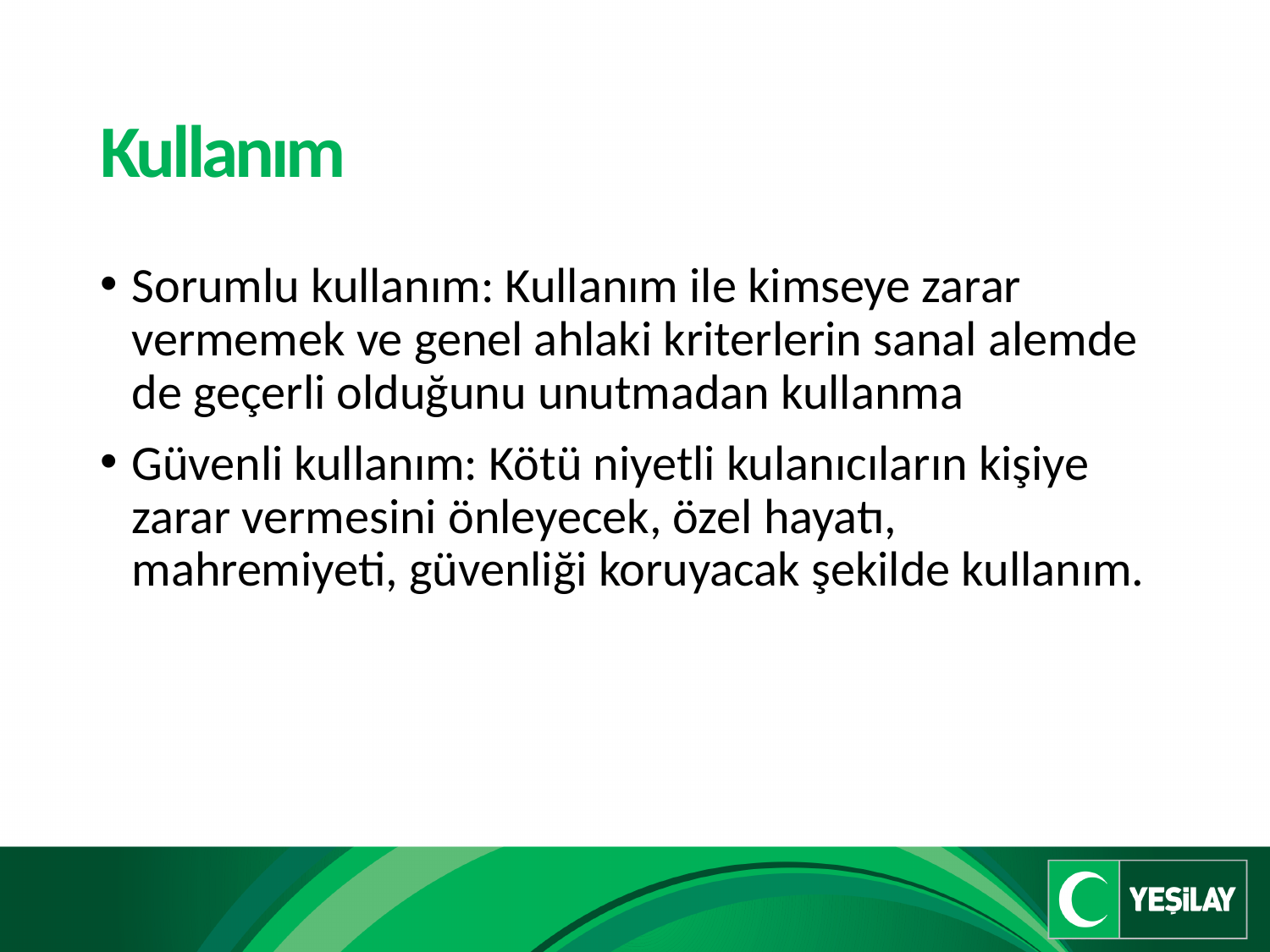

# Kullanım
Sorumlu kullanım: Kullanım ile kimseye zarar vermemek ve genel ahlaki kriterlerin sanal alemde de geçerli olduğunu unutmadan kullanma
Güvenli kullanım: Kötü niyetli kulanıcıların kişiye zarar vermesini önleyecek, özel hayatı, mahremiyeti, güvenliği koruyacak şekilde kullanım.